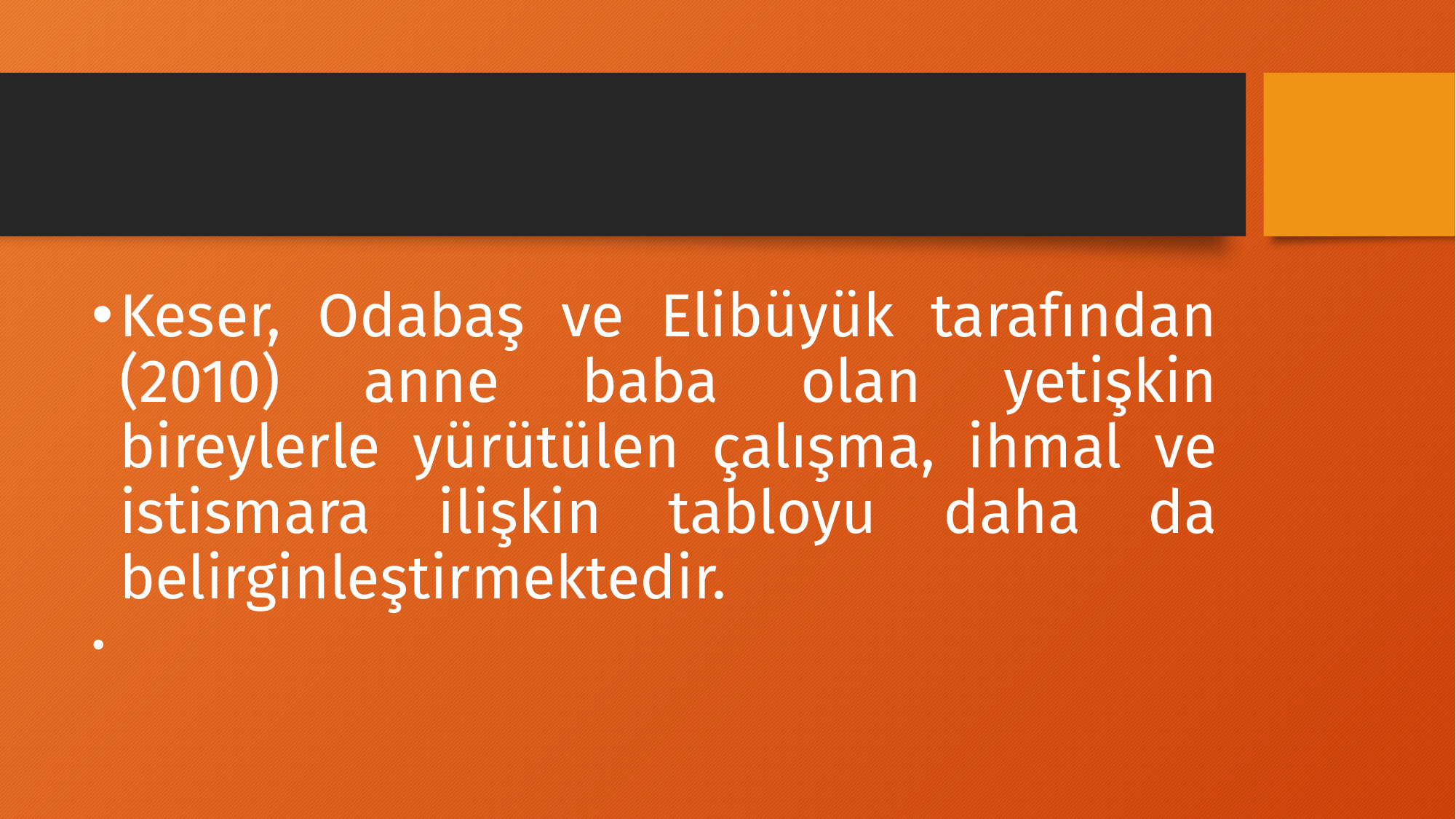

#
Keser, Odabaş ve Elibüyük tarafından (2010) anne baba olan yetişkin bireylerle yürütülen çalışma, ihmal ve istismara ilişkin tabloyu daha da belirginleştirmektedir.